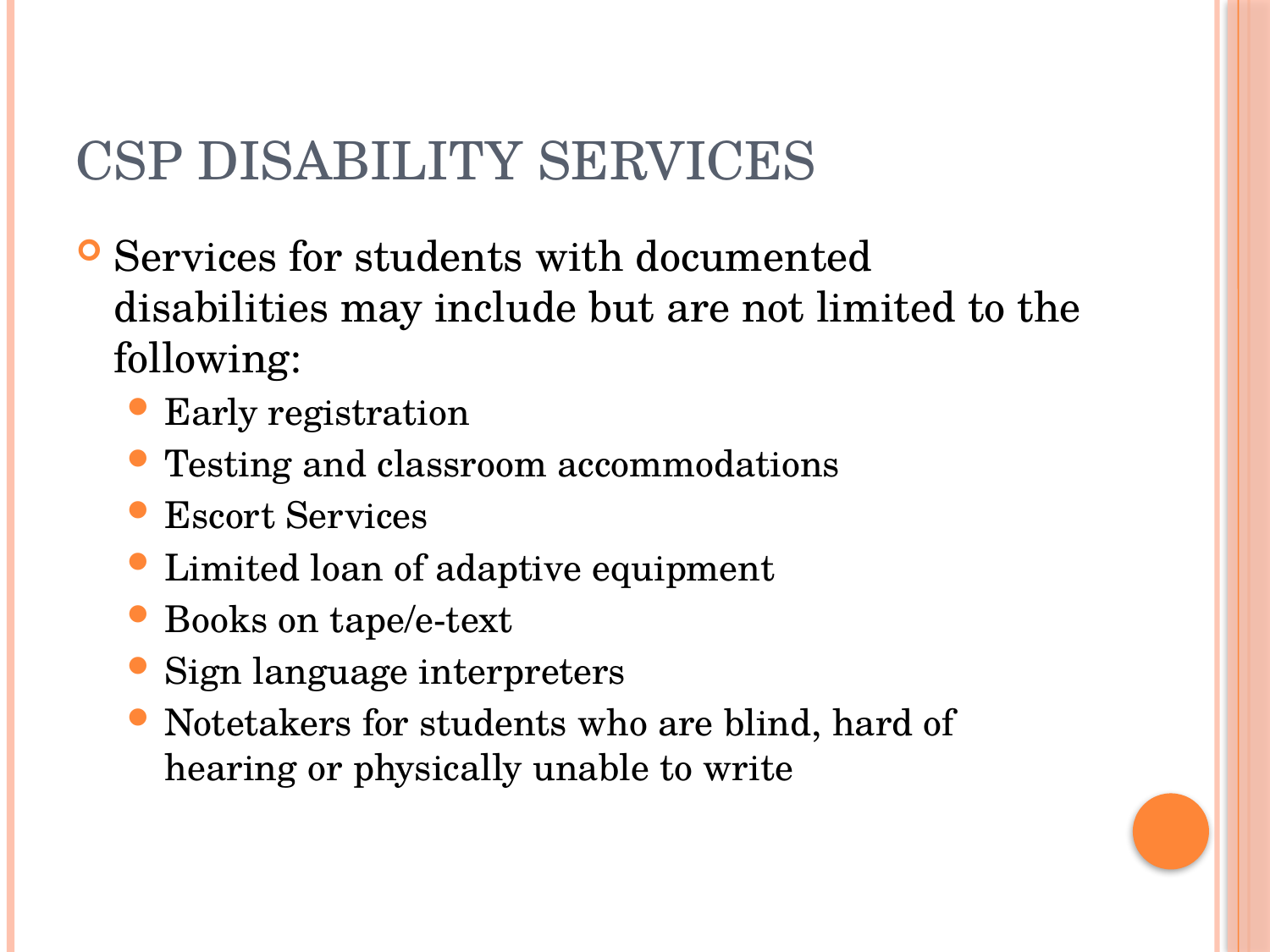

# CSP Disability Services
Services for students with documented disabilities may include but are not limited to the following:
Early registration
Testing and classroom accommodations
Escort Services
Limited loan of adaptive equipment
Books on tape/e-text
Sign language interpreters
Notetakers for students who are blind, hard of hearing or physically unable to write